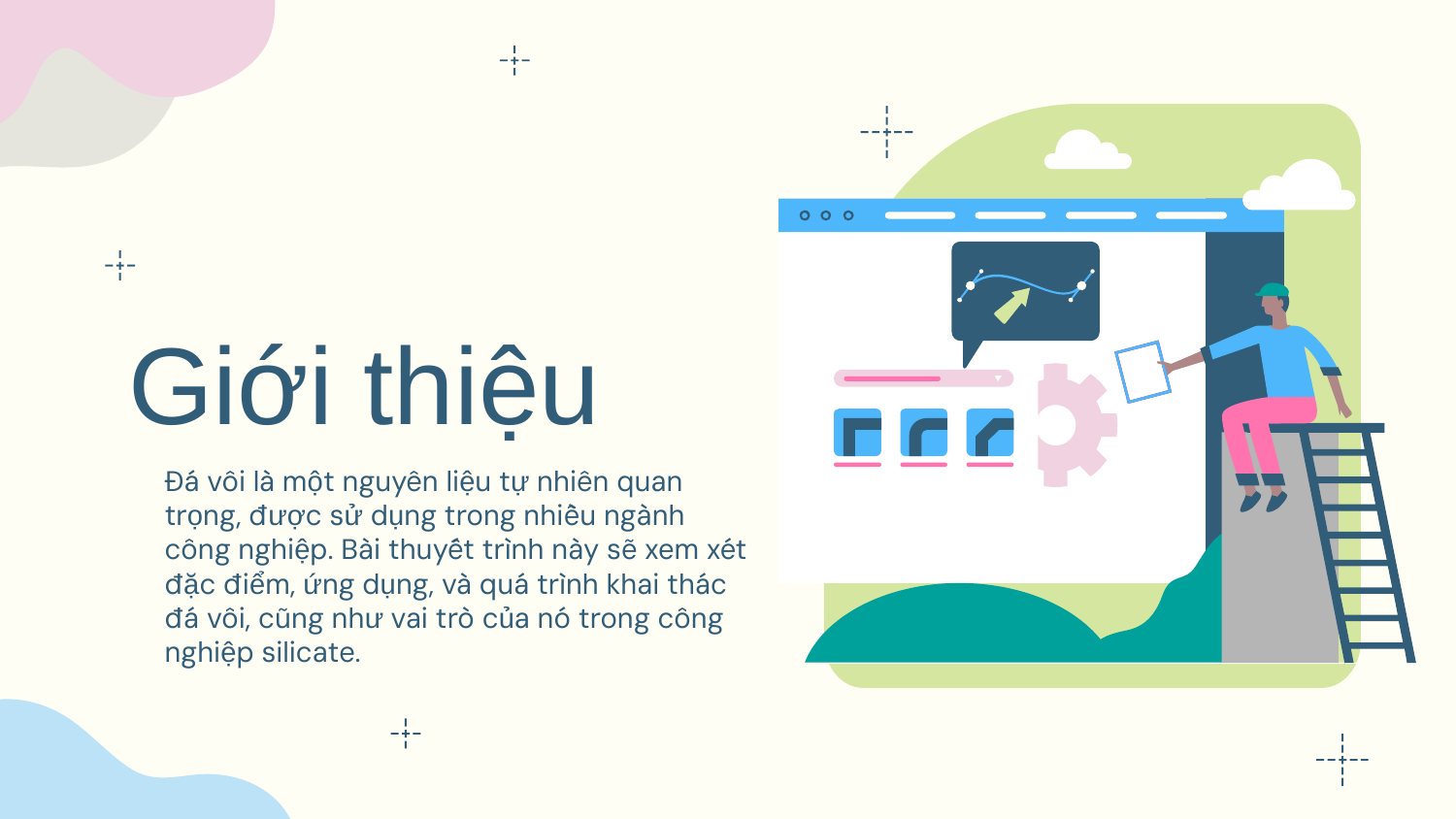

# Giới thiệu
Đá vôi là một nguyên liệu tự nhiên quan trọng, được sử dụng trong nhiều ngành công nghiệp. Bài thuyết trình này sẽ xem xét đặc điểm, ứng dụng, và quá trình khai thác đá vôi, cũng như vai trò của nó trong công nghiệp silicate.